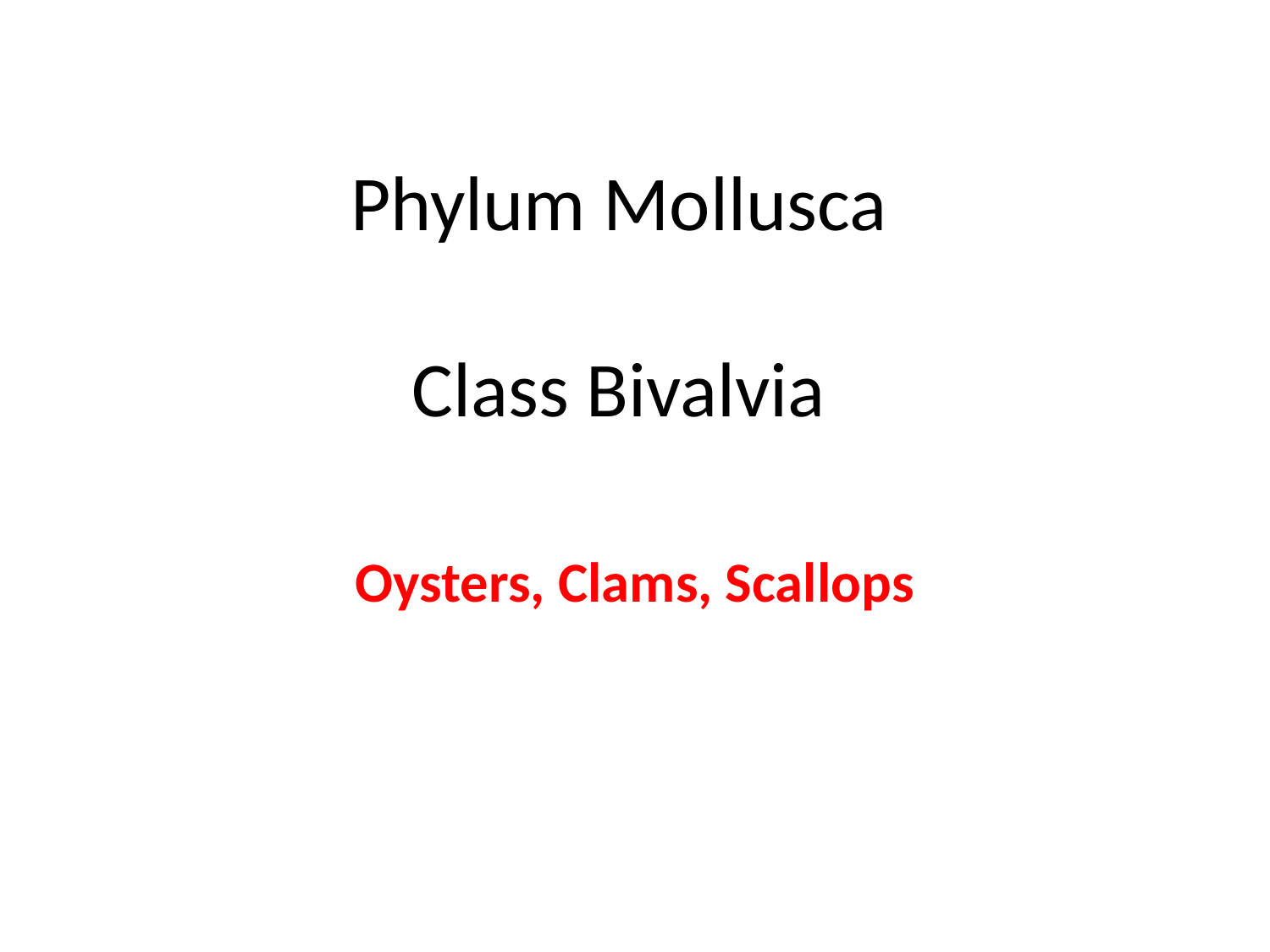

# Phylum Mollusca Class Bivalvia
Oysters, Clams, Scallops